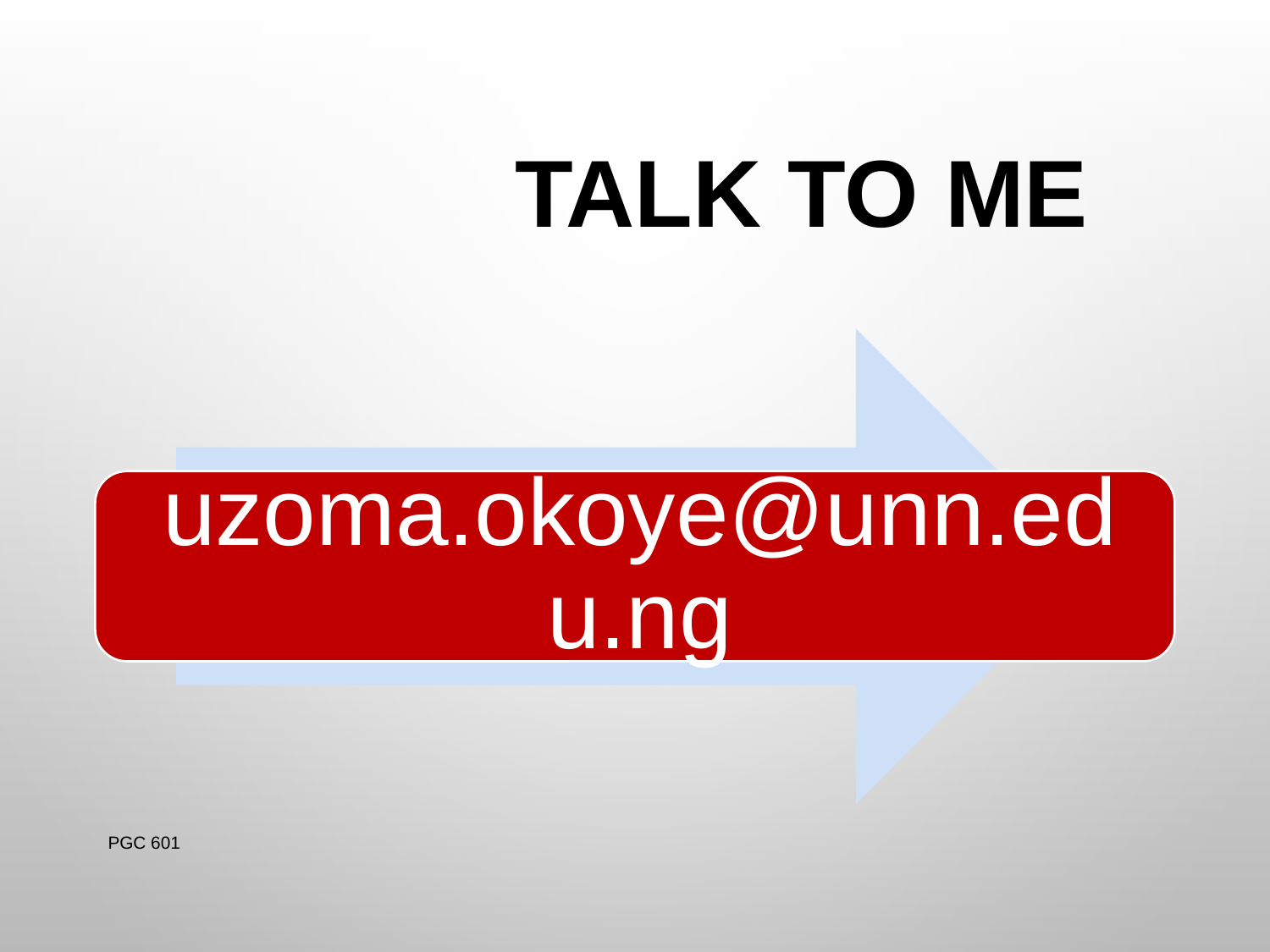

# TALK TO ME
uzoma.okoye@unn.edu.ng
PGC 601